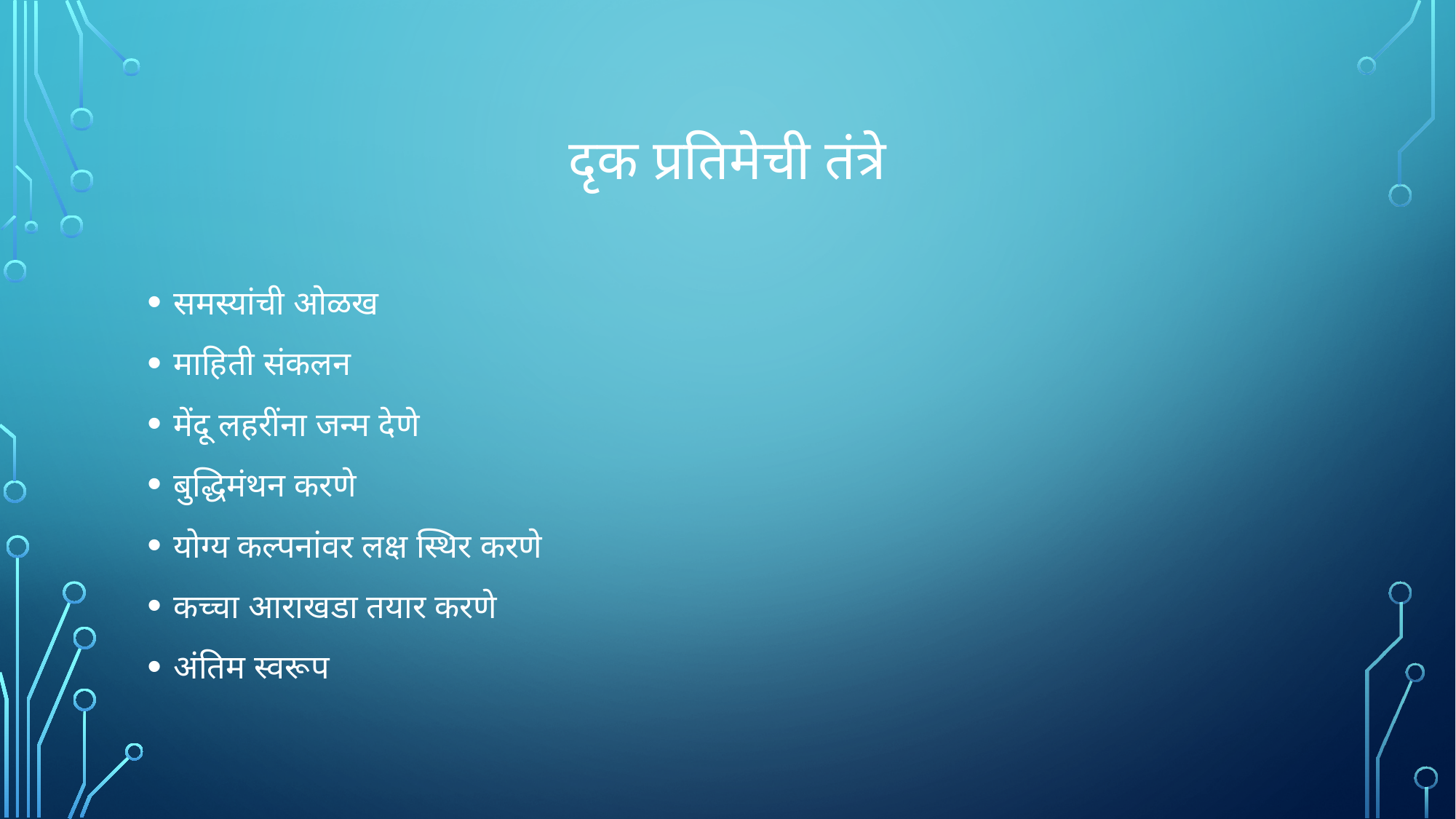

# दृक प्रतिमेची तंत्रे
समस्यांची ओळख
माहिती संकलन
मेंदू लहरींना जन्म देणे
बुद्धिमंथन करणे
योग्य कल्पनांवर लक्ष स्थिर करणे
कच्चा आराखडा तयार करणे
अंतिम स्वरूप